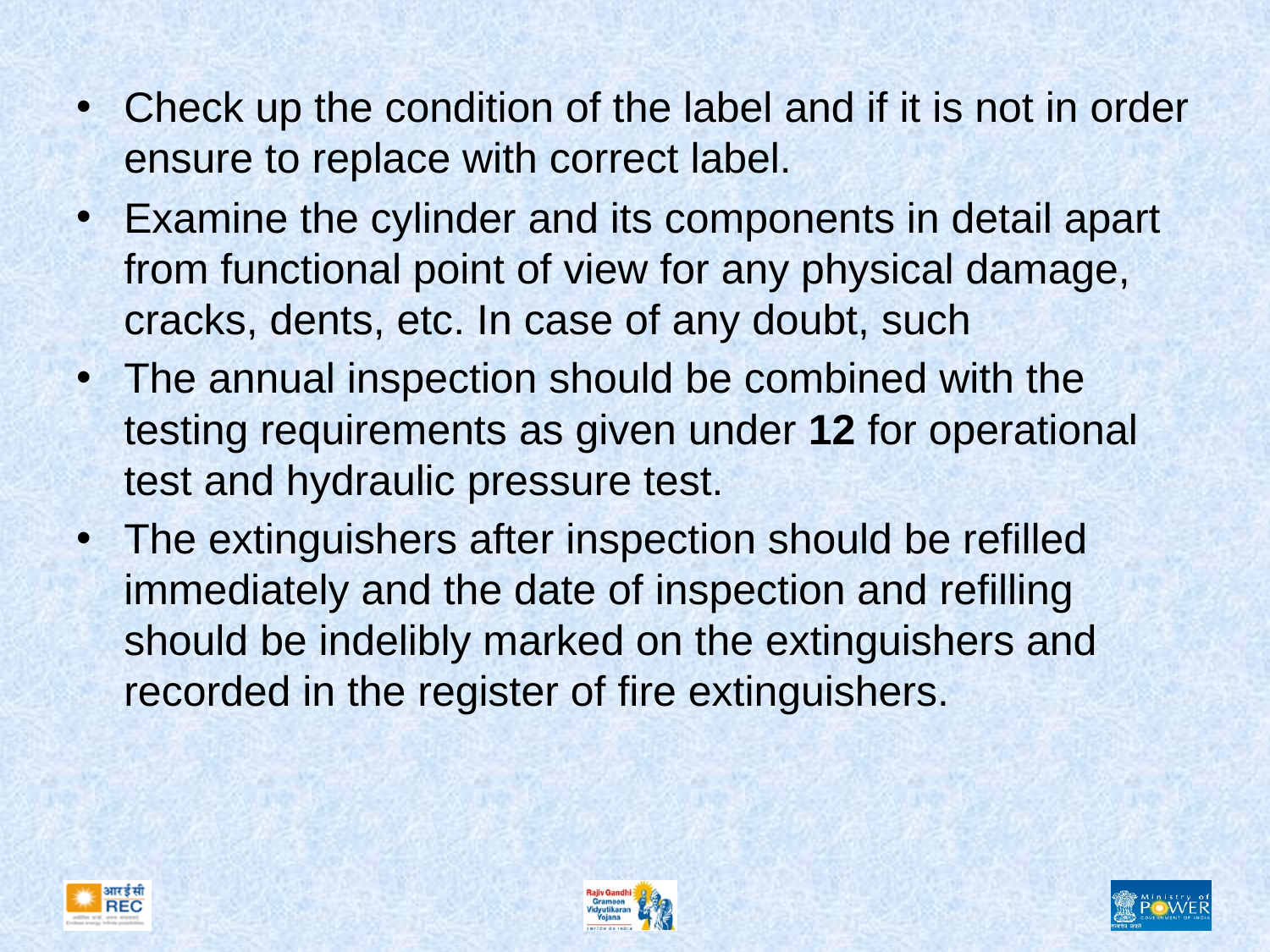

#
Check up the condition of the label and if it is not in order ensure to replace with correct label.
Examine the cylinder and its components in detail apart from functional point of view for any physical damage, cracks, dents, etc. In case of any doubt, such
The annual inspection should be combined with the testing requirements as given under 12 for operational test and hydraulic pressure test.
The extinguishers after inspection should be refilled immediately and the date of inspection and refilling should be indelibly marked on the extinguishers and recorded in the register of fire extinguishers.